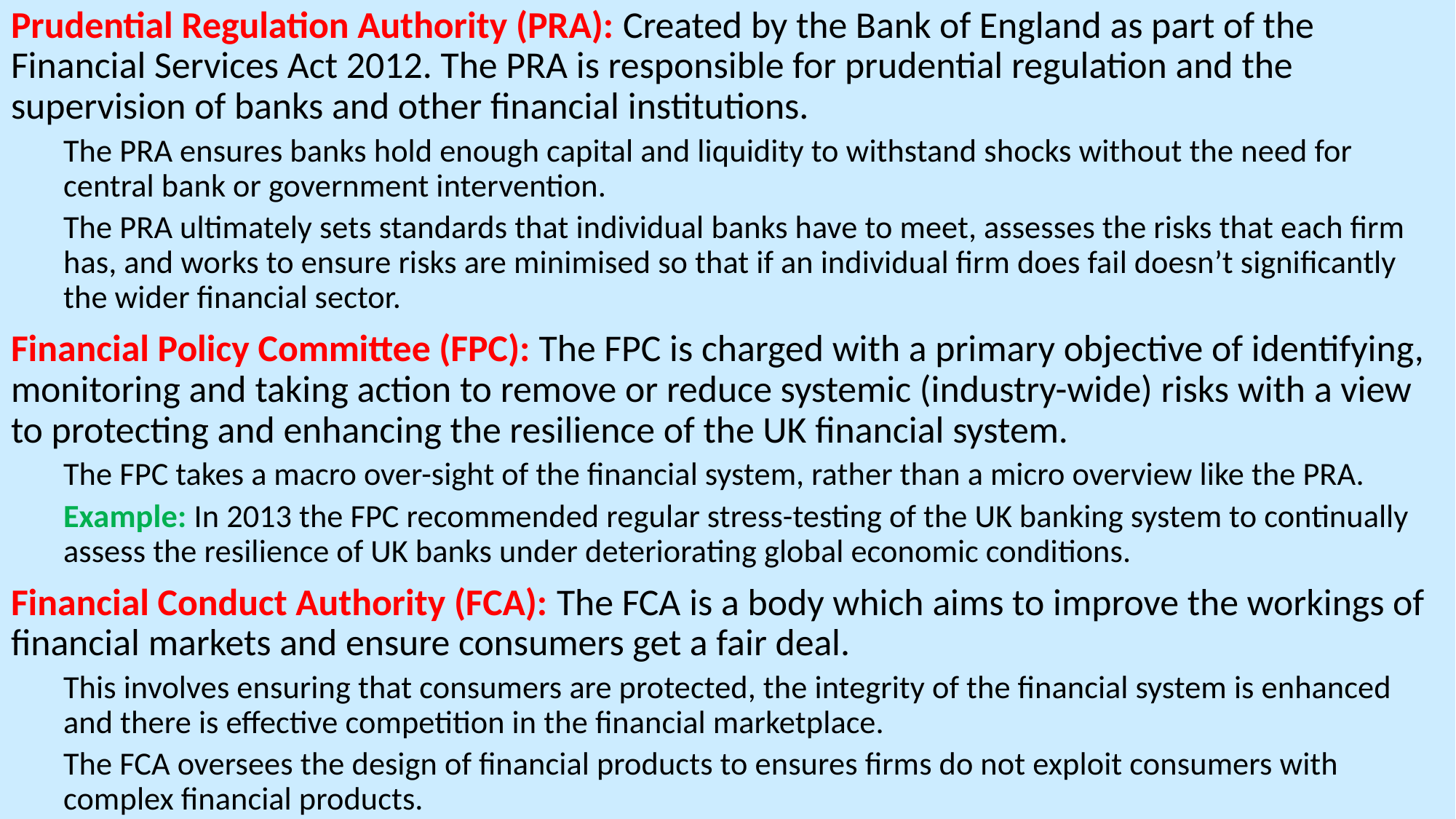

Prudential Regulation Authority (PRA): Created by the Bank of England as part of the Financial Services Act 2012. The PRA is responsible for prudential regulation and the supervision of banks and other financial institutions.
The PRA ensures banks hold enough capital and liquidity to withstand shocks without the need for central bank or government intervention.
The PRA ultimately sets standards that individual banks have to meet, assesses the risks that each firm has, and works to ensure risks are minimised so that if an individual firm does fail doesn’t significantly the wider financial sector.
Financial Policy Committee (FPC): The FPC is charged with a primary objective of identifying, monitoring and taking action to remove or reduce systemic (industry-wide) risks with a view to protecting and enhancing the resilience of the UK financial system.
The FPC takes a macro over-sight of the financial system, rather than a micro overview like the PRA.
Example: In 2013 the FPC recommended regular stress-testing of the UK banking system to continually assess the resilience of UK banks under deteriorating global economic conditions.
Financial Conduct Authority (FCA): The FCA is a body which aims to improve the workings of financial markets and ensure consumers get a fair deal.
This involves ensuring that consumers are protected, the integrity of the financial system is enhanced and there is effective competition in the financial marketplace.
The FCA oversees the design of financial products to ensures firms do not exploit consumers with complex financial products.
The FCA has the power to withdraw products from the market and ban misleading promotions.